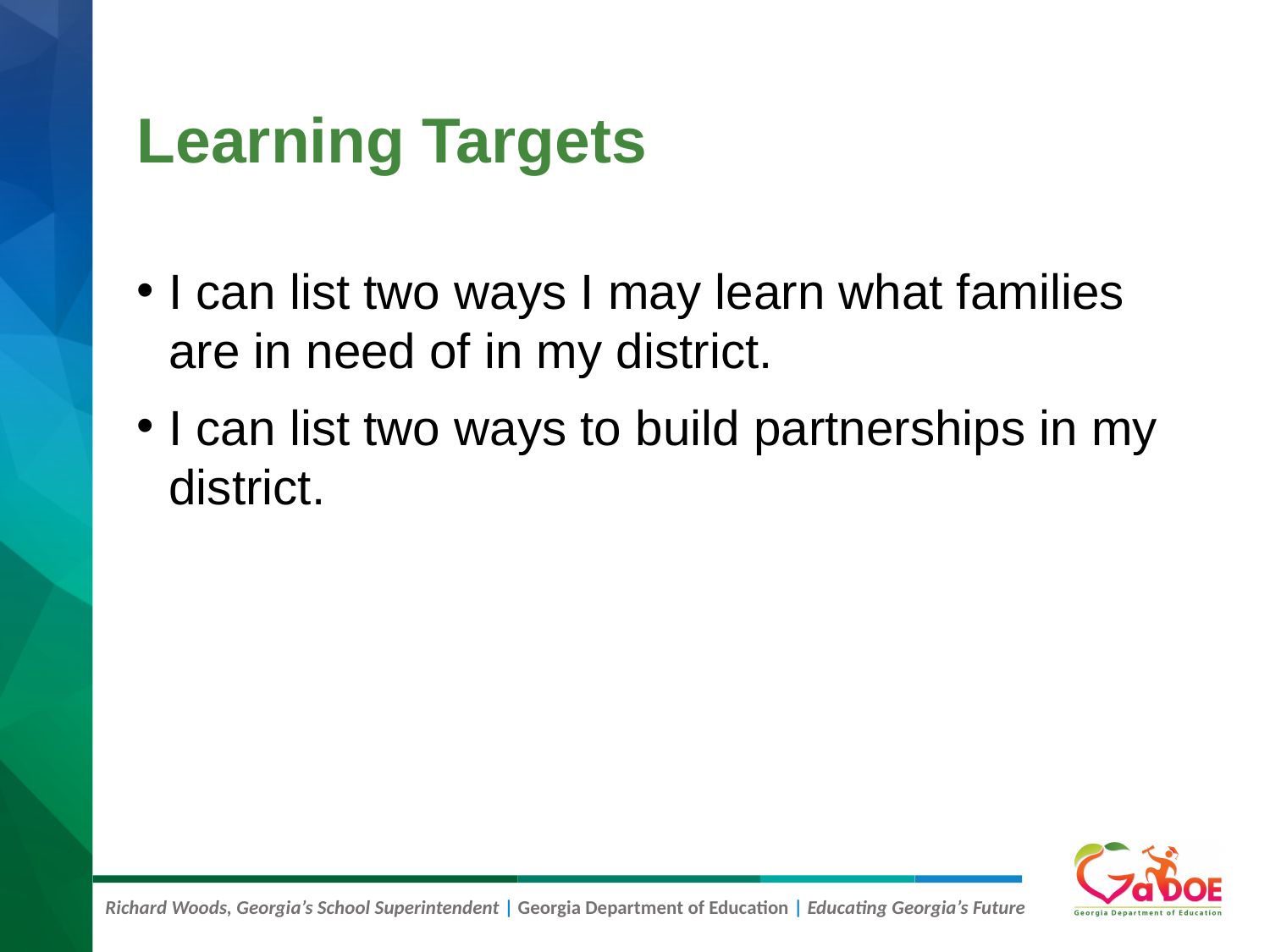

# Learning Targets #1
I can list two ways I may learn what families are in need of in my district.
I can list two ways to build partnerships in my district.